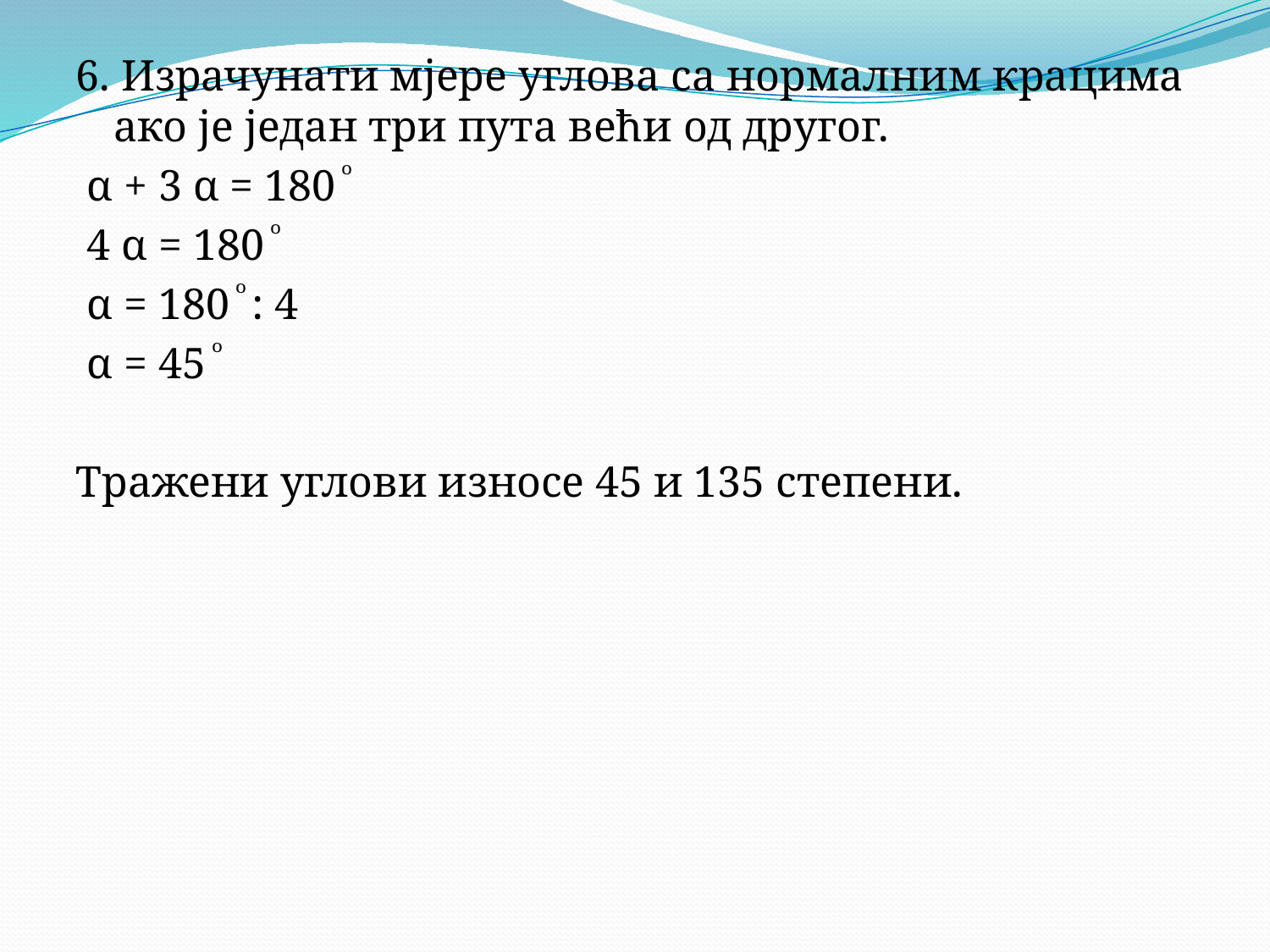

6. Израчунати мјере углова са нормалним крацима ако је један три пута већи од другог.
 α + 3 α = 180 ͦ
 4 α = 180 ͦ
 α = 180 ͦ : 4
 α = 45 ͦ

Тражени углови износе 45 и 135 степени.